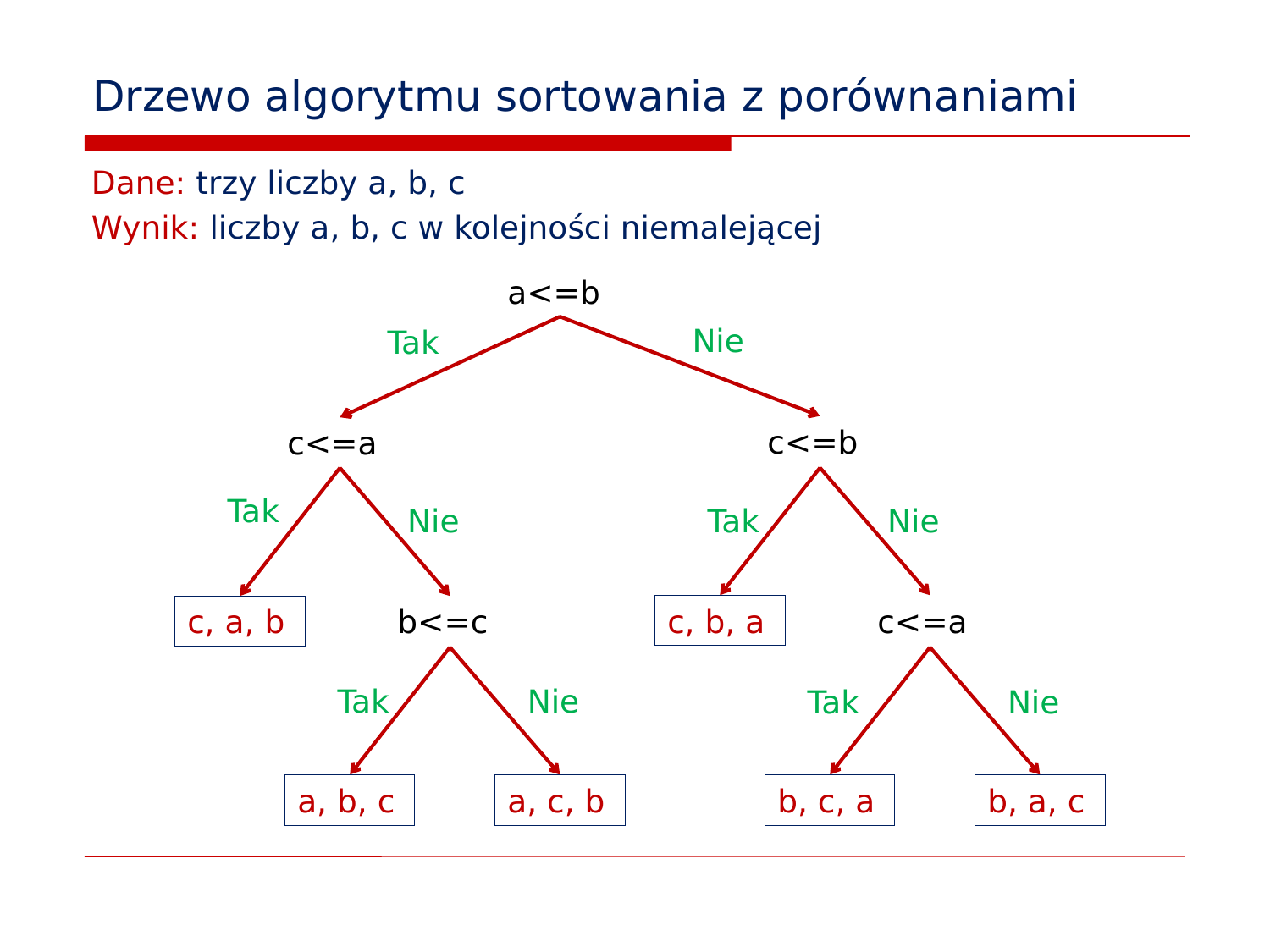

# Drzewo algorytmu sortowania z porównaniami
Dane: trzy liczby a, b, c
Wynik: liczby a, b, c w kolejności niemalejącej
a<=b
Nie
Tak
c<=b
c<=a
Tak
Nie
Tak
Nie
c, b, a
c<=a
c, a, b
b<=c
Tak
Nie
Tak
Nie
a, b, c
a, c, b
b, c, a
b, a, c